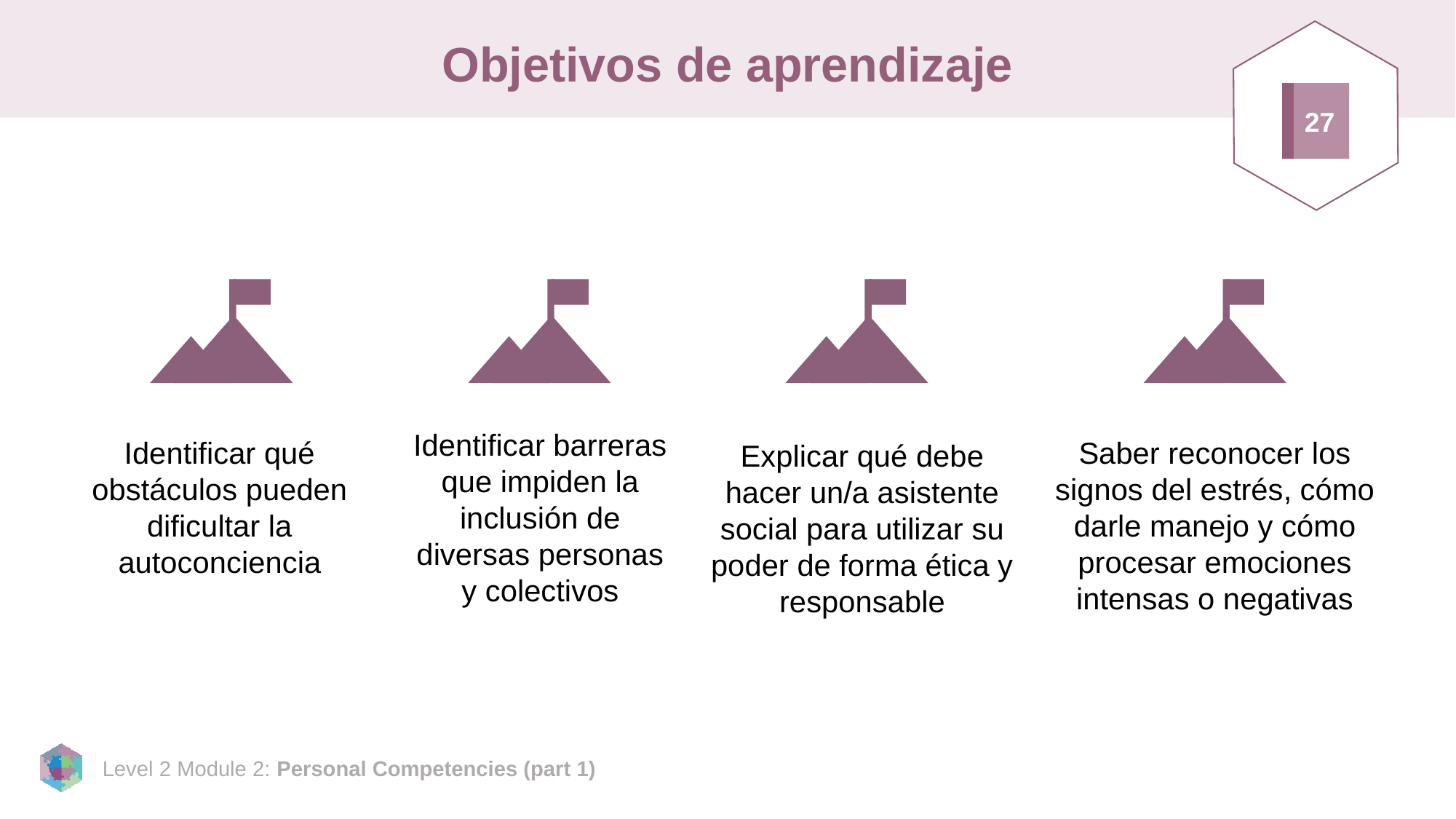

# Objetivos de aprendizaje

27

Identificar barreras que impiden la inclusión de diversas personas y colectivos
Identificar qué obstáculos pueden dificultar la autoconciencia
Saber reconocer los signos del estrés, cómo darle manejo y cómo procesar emociones intensas o negativas
Explicar qué debe hacer un/a asistente social para utilizar su poder de forma ética y responsable